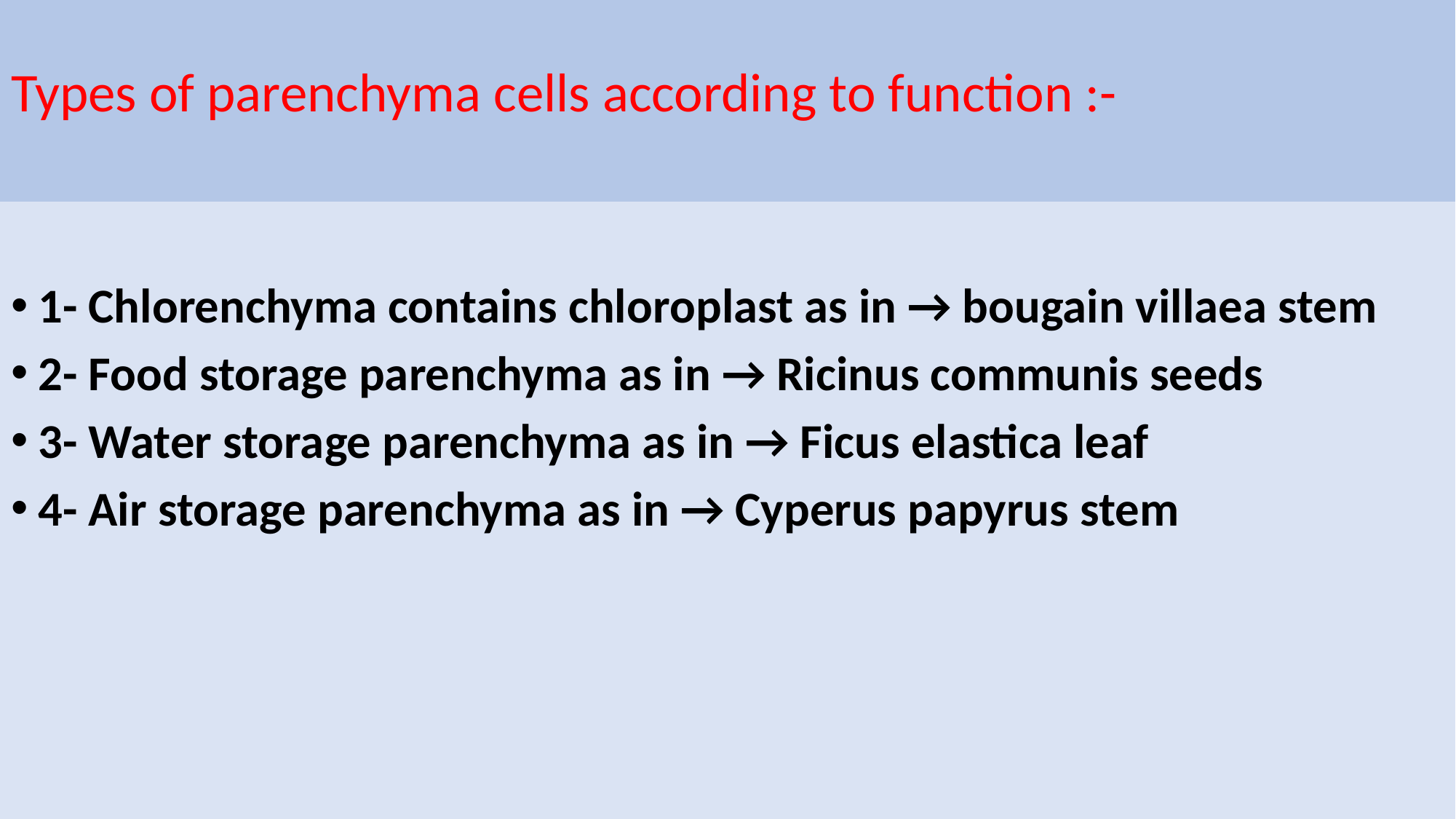

# Types of parenchyma cells according to function :-

1- Chlorenchyma contains chloroplast as in → bougain villaea stem
2- Food storage parenchyma as in → Ricinus communis seeds
3- Water storage parenchyma as in → Ficus elastica leaf
4- Air storage parenchyma as in → Cyperus papyrus stem